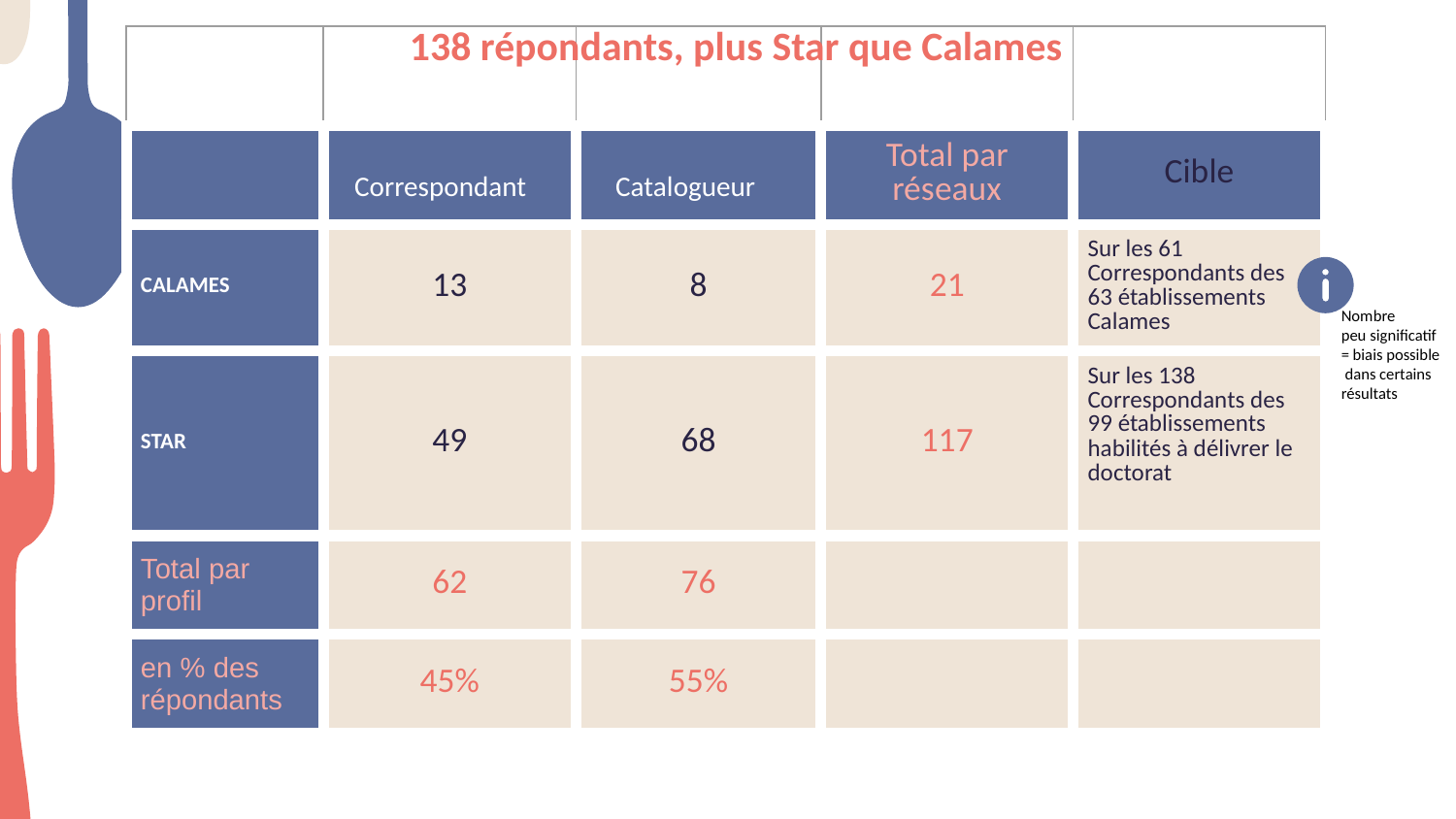

# 138 répondants, plus Star que Calames
|  |  |  |  |  |
| --- | --- | --- | --- | --- |
|  |  |  | Total par réseaux | Cible |
| CALAMES | 13 | 8 | 21 | Sur les 61 Correspondants des 63 établissements Calames |
| STAR | 49 | 68 | 117 | Sur les 138 Correspondants des 99 établissements habilités à délivrer le doctorat |
| Total par profil | 62 | 76 |  |  |
| en % des répondants | 45% | 55% |  |  |
Correspondant
Catalogueur

Nombre
peu significatif
= biais possible
 dans certains
résultats